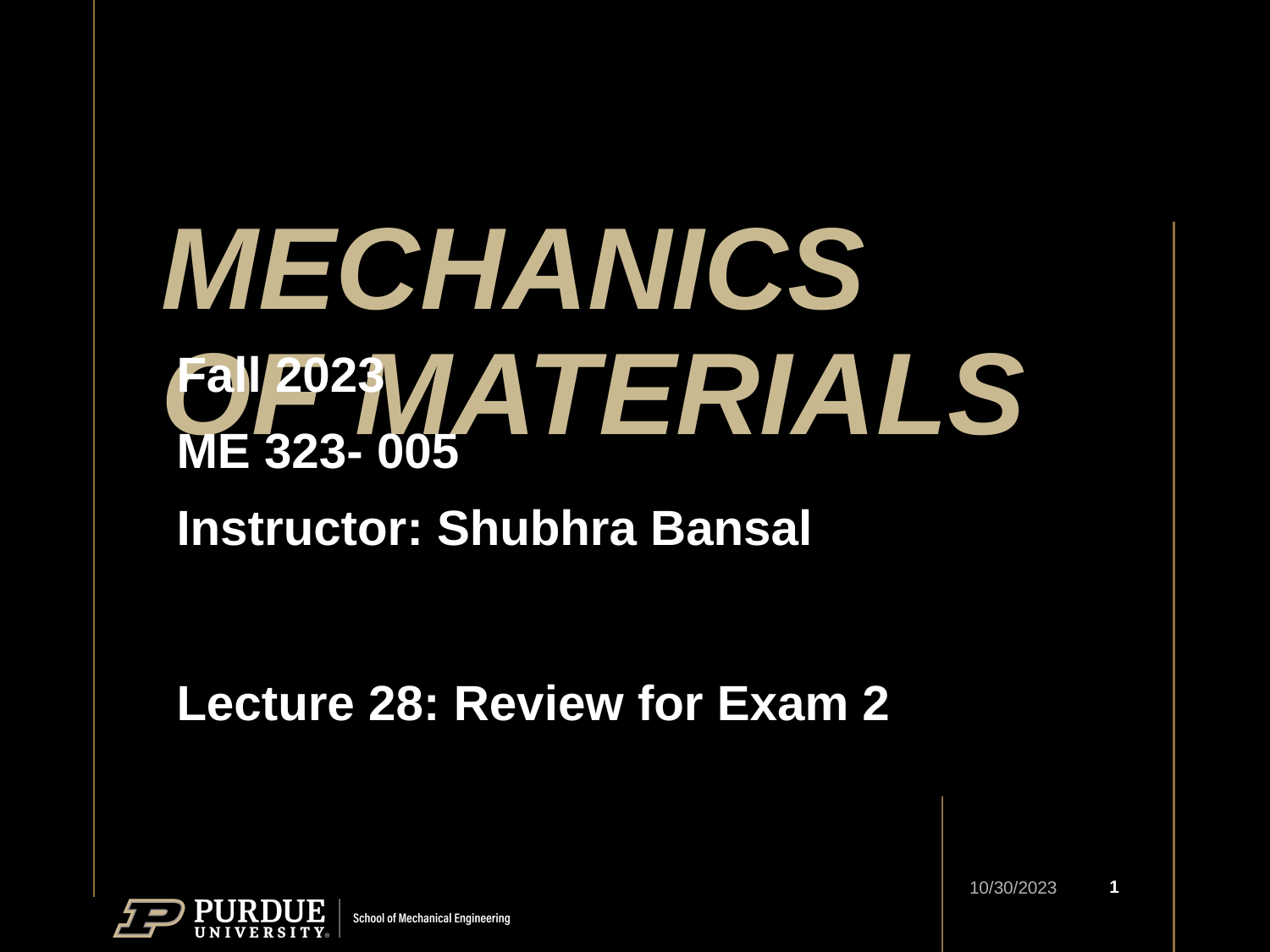

# MECHANICS OF MATERIALS
Fall 2023
ME 323- 005
Instructor: Shubhra Bansal

Lecture 28: Review for Exam 2
1
10/30/2023